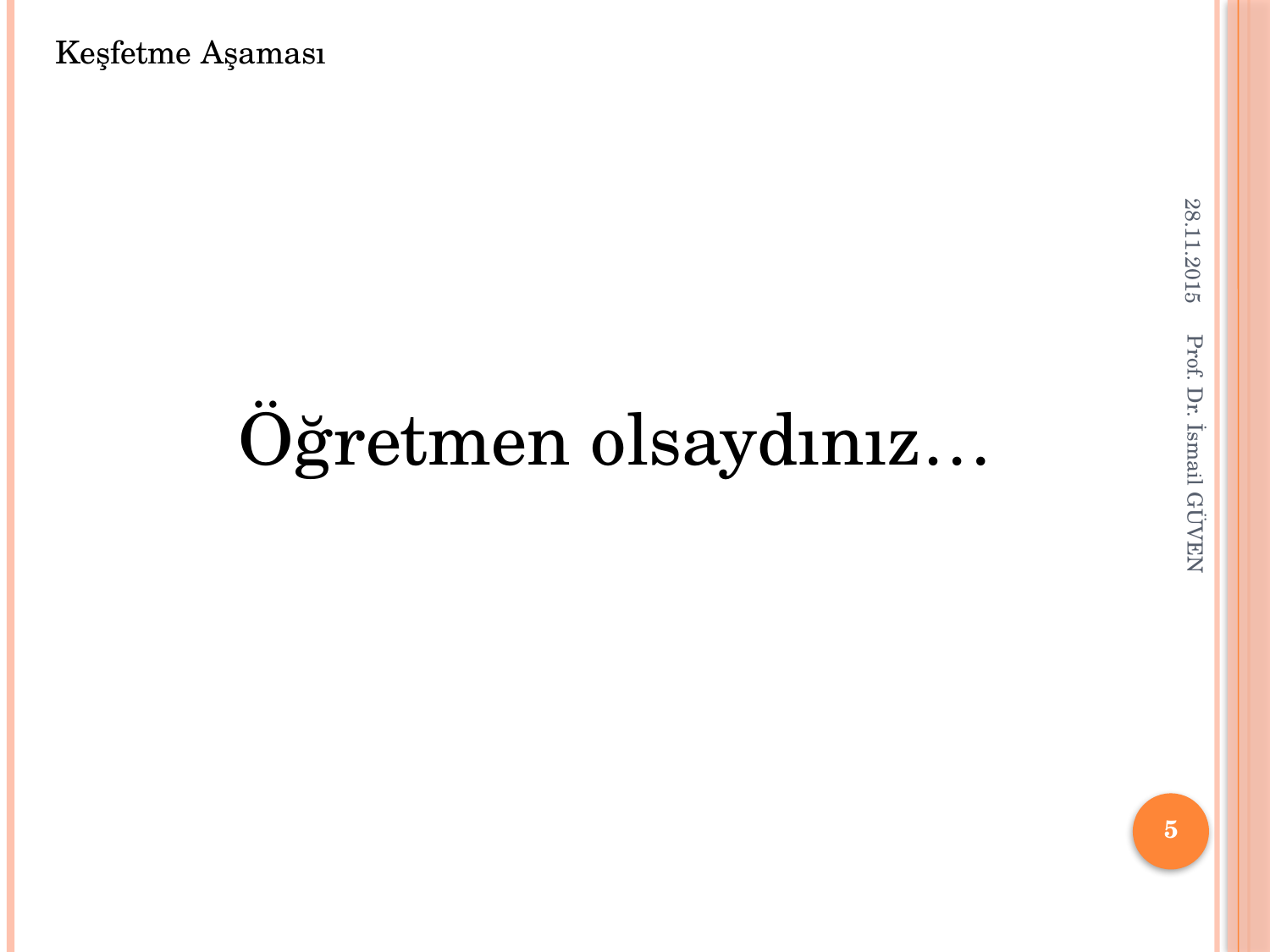

Keşfetme Aşaması
28.11.2015
Öğretmen olsaydınız…
Prof. Dr. İsmail GÜVEN
5